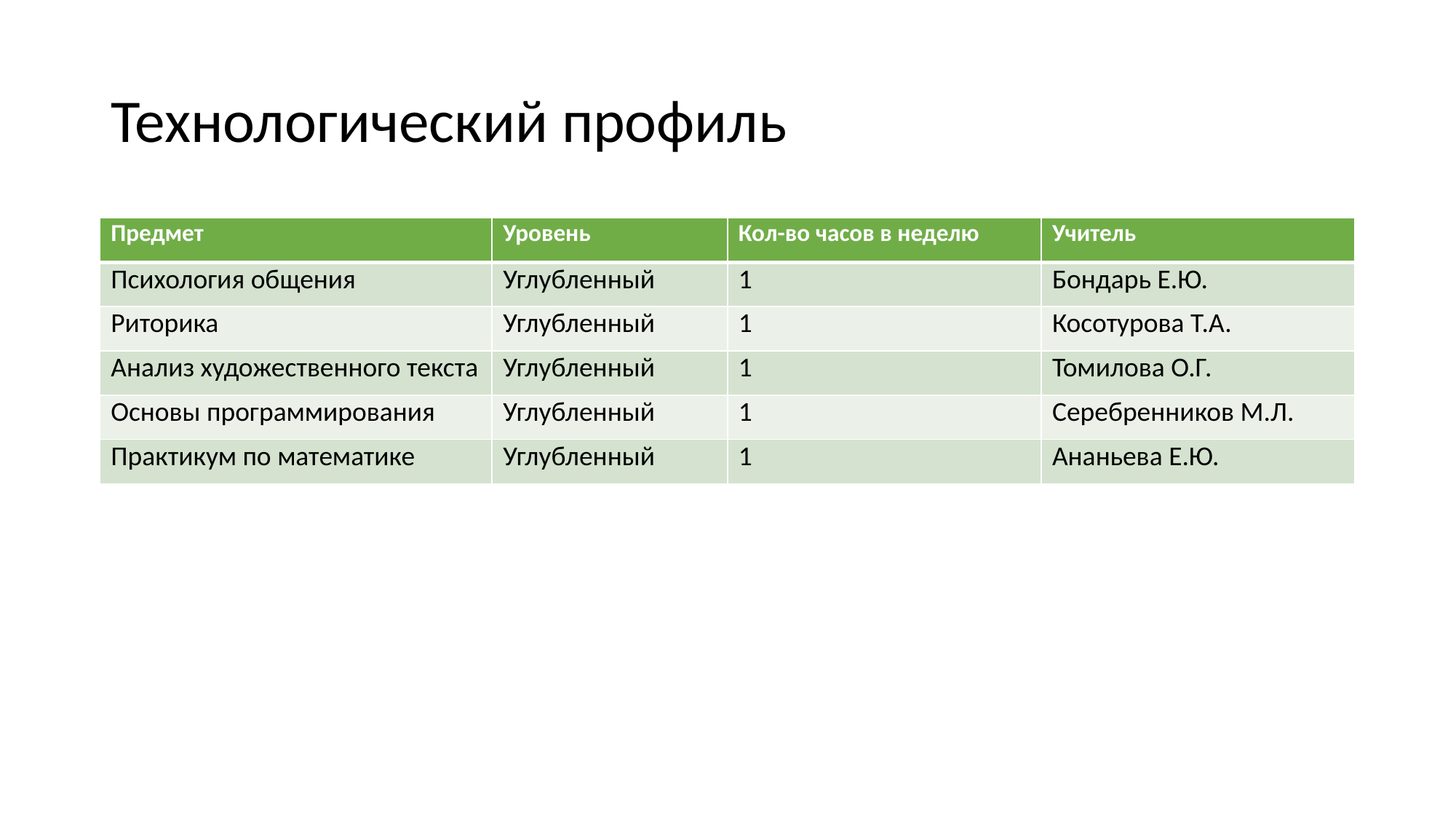

# Технологический профиль
| Предмет | Уровень | Кол-во часов в неделю | Учитель |
| --- | --- | --- | --- |
| Психология общения | Углубленный | 1 | Бондарь Е.Ю. |
| Риторика | Углубленный | 1 | Косотурова Т.А. |
| Анализ художественного текста | Углубленный | 1 | Томилова О.Г. |
| Основы программирования | Углубленный | 1 | Серебренников М.Л. |
| Практикум по математике | Углубленный | 1 | Ананьева Е.Ю. |